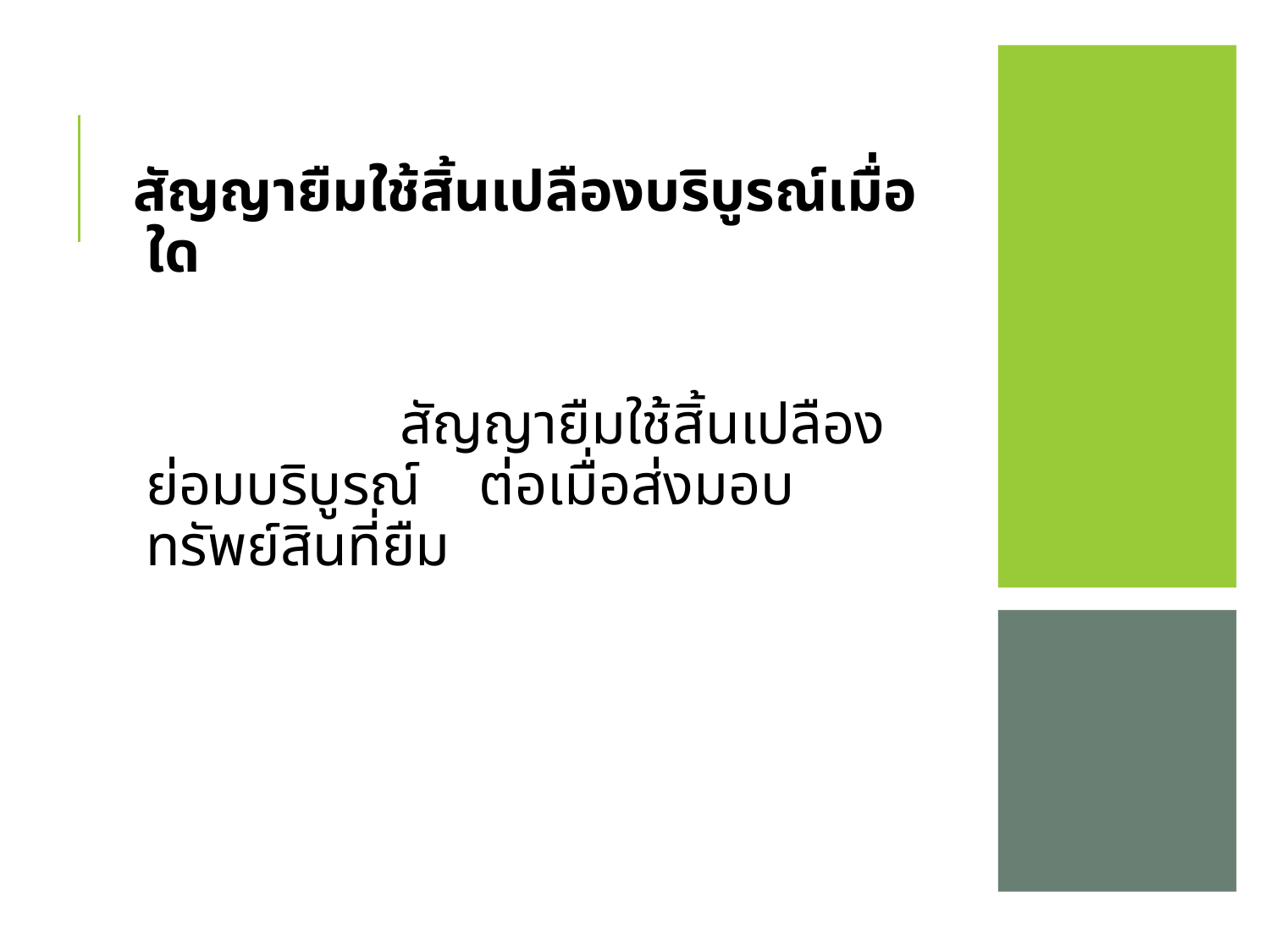

สัญญายืมใช้สิ้นเปลืองบริบูรณ์เมื่อใด

 		สัญญายืมใช้สิ้นเปลืองย่อมบริบูรณ์    ต่อเมื่อส่งมอบทรัพย์สินที่ยืม